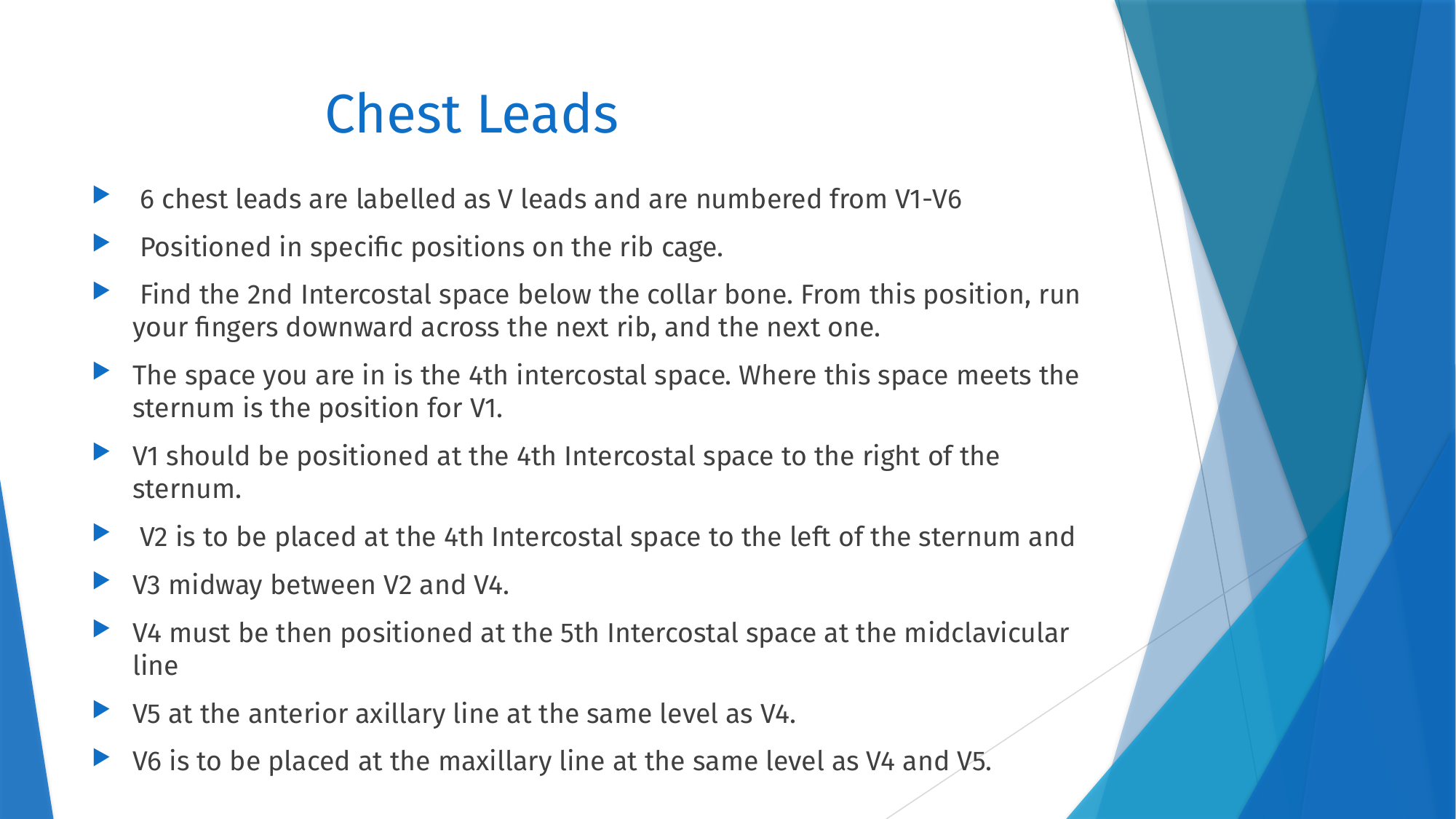

# Chest Leads

 6 chest leads are labelled as V leads and are numbered from V1-V6
 Positioned in specific positions on the rib cage.
 Find the 2nd Intercostal space below the collar bone. From this position, run your fingers downward across the next rib, and the next one.
The space you are in is the 4th intercostal space. Where this space meets the sternum is the position for V1.
V1 should be positioned at the 4th Intercostal space to the right of the sternum.
 V2 is to be placed at the 4th Intercostal space to the left of the sternum and
V3 midway between V2 and V4.
V4 must be then positioned at the 5th Intercostal space at the midclavicular line
V5 at the anterior axillary line at the same level as V4.
V6 is to be placed at the maxillary line at the same level as V4 and V5.